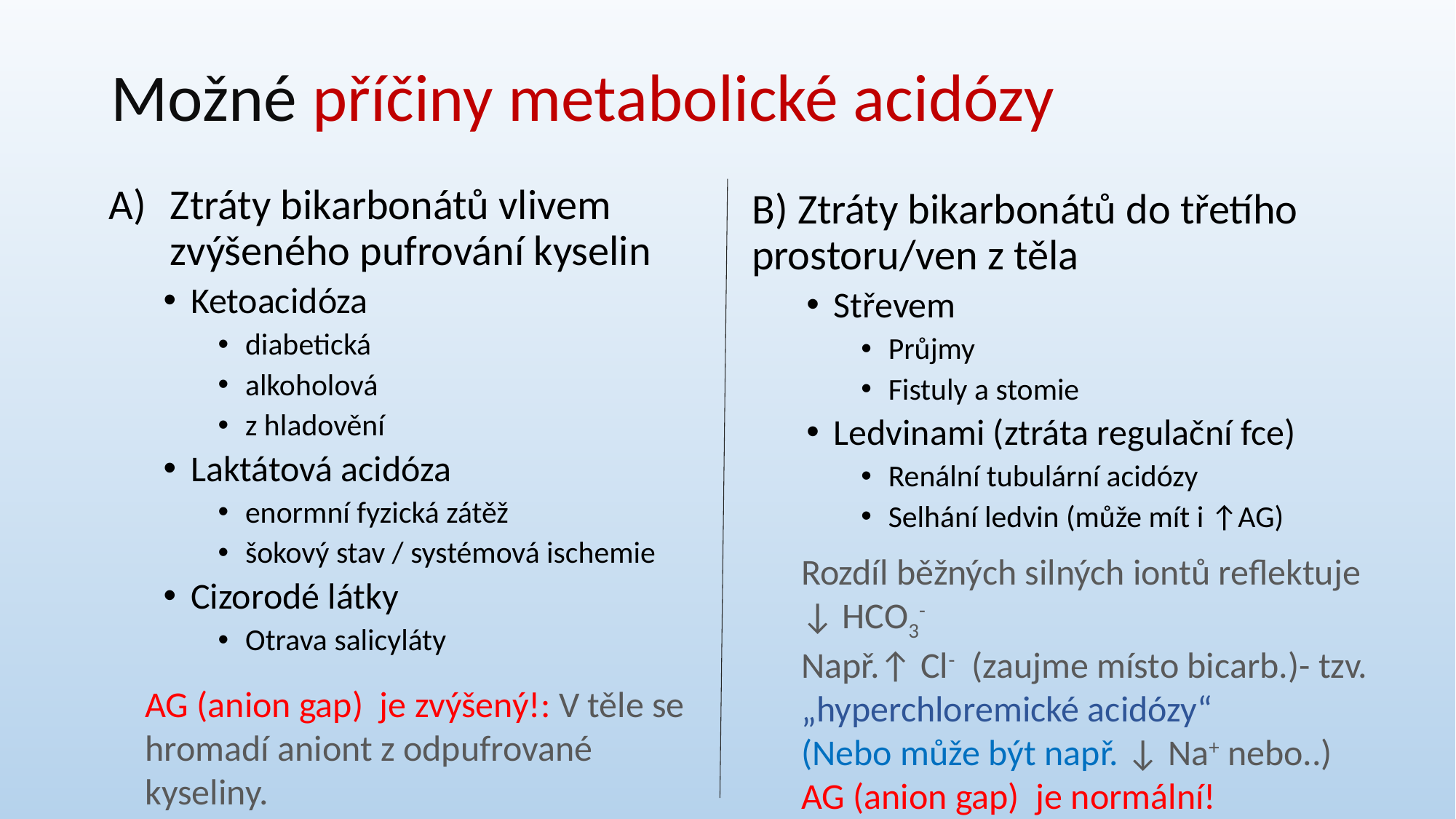

# Možné příčiny metabolické acidózy
Ztráty bikarbonátů vlivem zvýšeného pufrování kyselin
Ketoacidóza
diabetická
alkoholová
z hladovění
Laktátová acidóza
enormní fyzická zátěž
šokový stav / systémová ischemie
Cizorodé látky
Otrava salicyláty
B) Ztráty bikarbonátů do třetího prostoru/ven z těla
Střevem
Průjmy
Fistuly a stomie
Ledvinami (ztráta regulační fce)
Renální tubulární acidózy
Selhání ledvin (může mít i ↑AG)

Rozdíl běžných silných iontů reflektuje ↓ HCO3-
Např.↑ Cl-  (zaujme místo bicarb.)- tzv. „hyperchloremické acidózy“
(Nebo může být např. ↓ Na+ nebo..)
AG (anion gap)  je normální!
AG (anion gap)  je zvýšený!: V těle se hromadí aniont z odpufrované kyseliny.